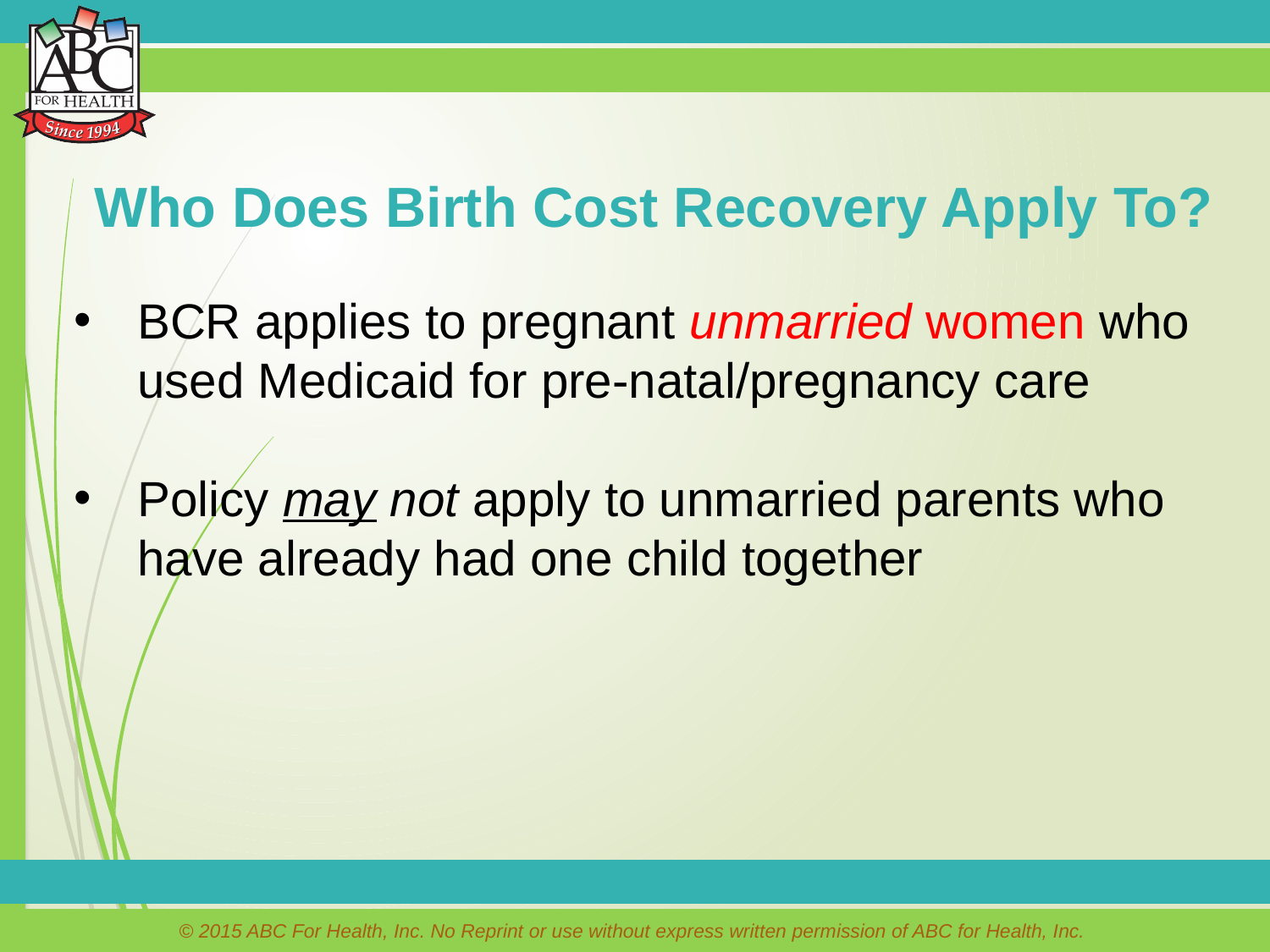

Who Does Birth Cost Recovery Apply To?

BCR applies to pregnant unmarried women who used Medicaid for pre-natal/pregnancy care

Policy may not apply to unmarried parents who have already had one child together

© 2015 ABC For Health, Inc. No Reprint or use without express written permission of ABC for Health, Inc.